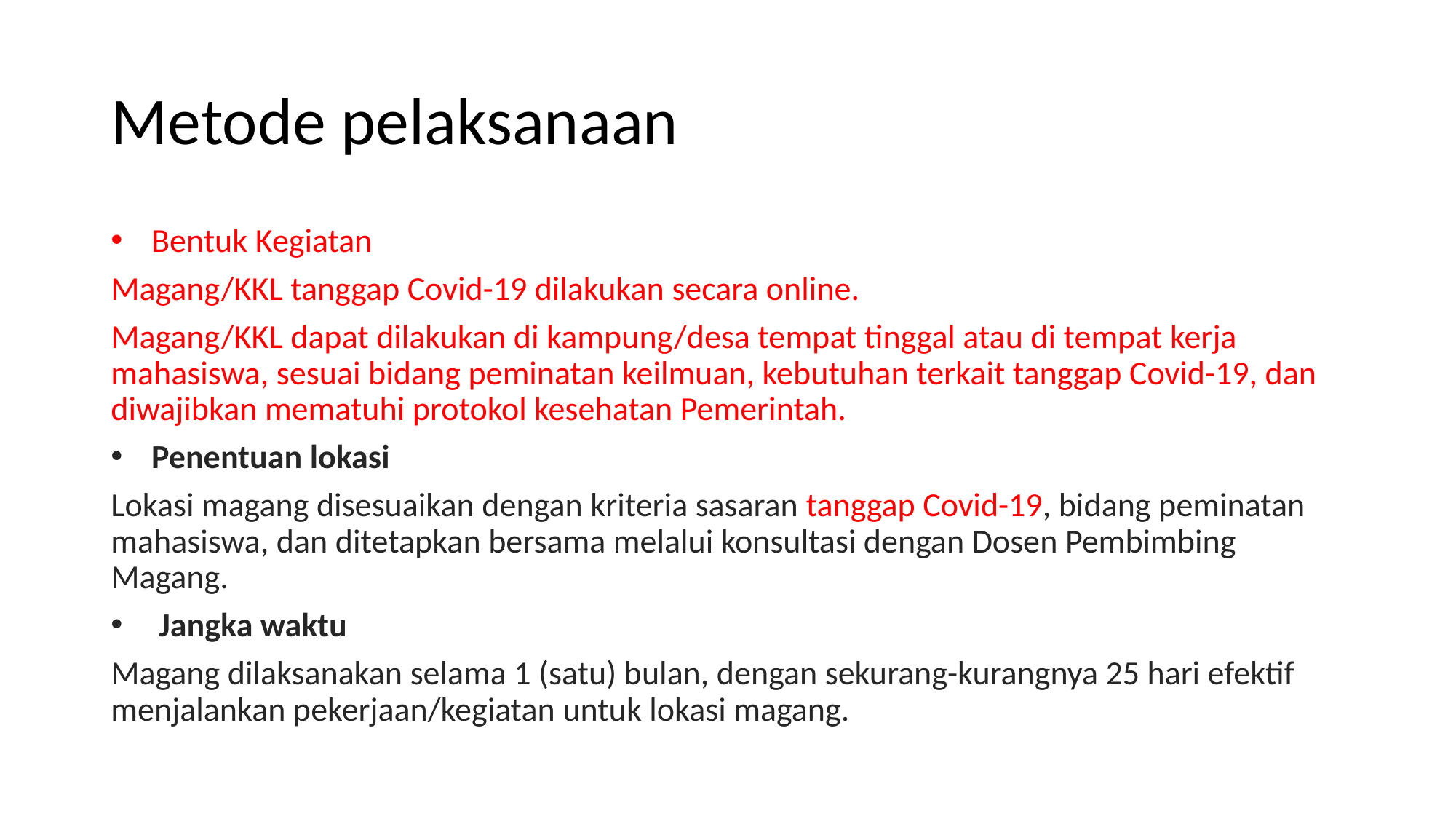

# Metode pelaksanaan
Bentuk Kegiatan
Magang/KKL tanggap Covid-19 dilakukan secara online.
Magang/KKL dapat dilakukan di kampung/desa tempat tinggal atau di tempat kerja mahasiswa, sesuai bidang peminatan keilmuan, kebutuhan terkait tanggap Covid-19, dan diwajibkan mematuhi protokol kesehatan Pemerintah.
Penentuan lokasi
Lokasi magang disesuaikan dengan kriteria sasaran tanggap Covid-19, bidang peminatan mahasiswa, dan ditetapkan bersama melalui konsultasi dengan Dosen Pembimbing Magang.
 Jangka waktu
Magang dilaksanakan selama 1 (satu) bulan, dengan sekurang-kurangnya 25 hari efektif menjalankan pekerjaan/kegiatan untuk lokasi magang.